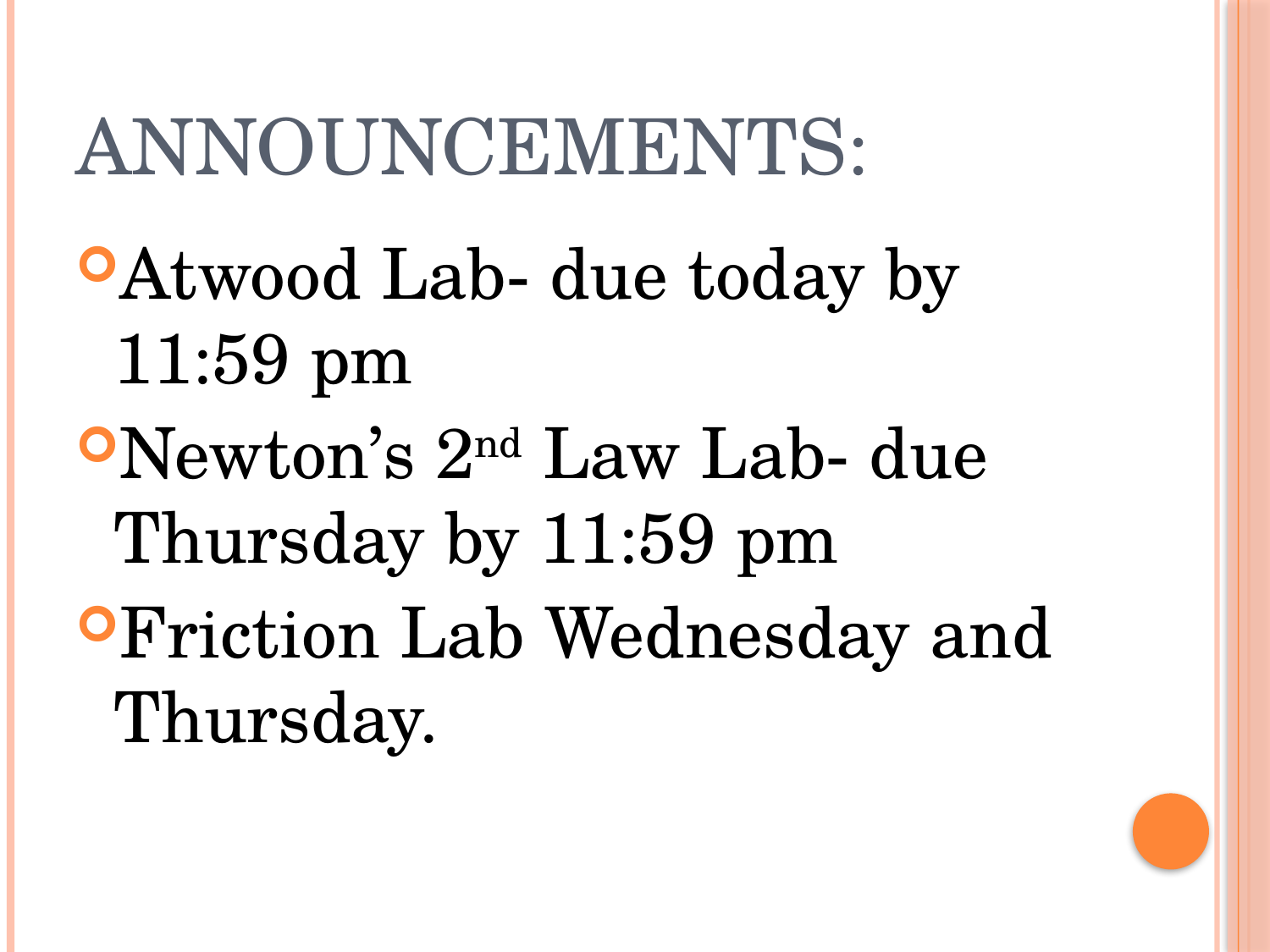

# ANNOUNCEMENTS:
Atwood Lab- due today by 11:59 pm
Newton’s 2nd Law Lab- due Thursday by 11:59 pm
Friction Lab Wednesday and Thursday.